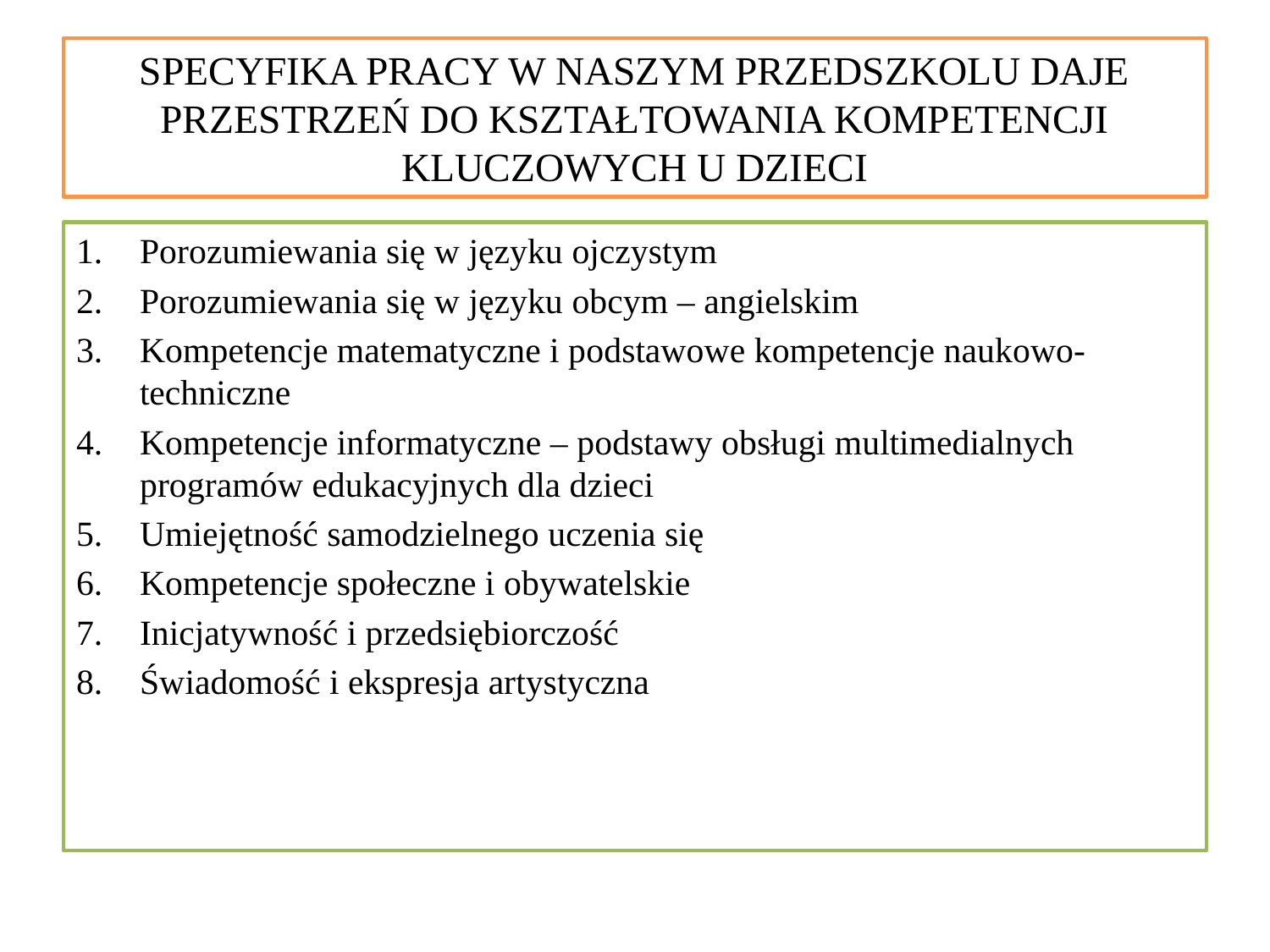

# SPECYFIKA PRACY W NASZYM PRZEDSZKOLU DAJE PRZESTRZEŃ DO KSZTAŁTOWANIA KOMPETENCJI KLUCZOWYCH U DZIECI
Porozumiewania się w języku ojczystym
Porozumiewania się w języku obcym – angielskim
Kompetencje matematyczne i podstawowe kompetencje naukowo-techniczne
Kompetencje informatyczne – podstawy obsługi multimedialnych programów edukacyjnych dla dzieci
Umiejętność samodzielnego uczenia się
Kompetencje społeczne i obywatelskie
Inicjatywność i przedsiębiorczość
Świadomość i ekspresja artystyczna